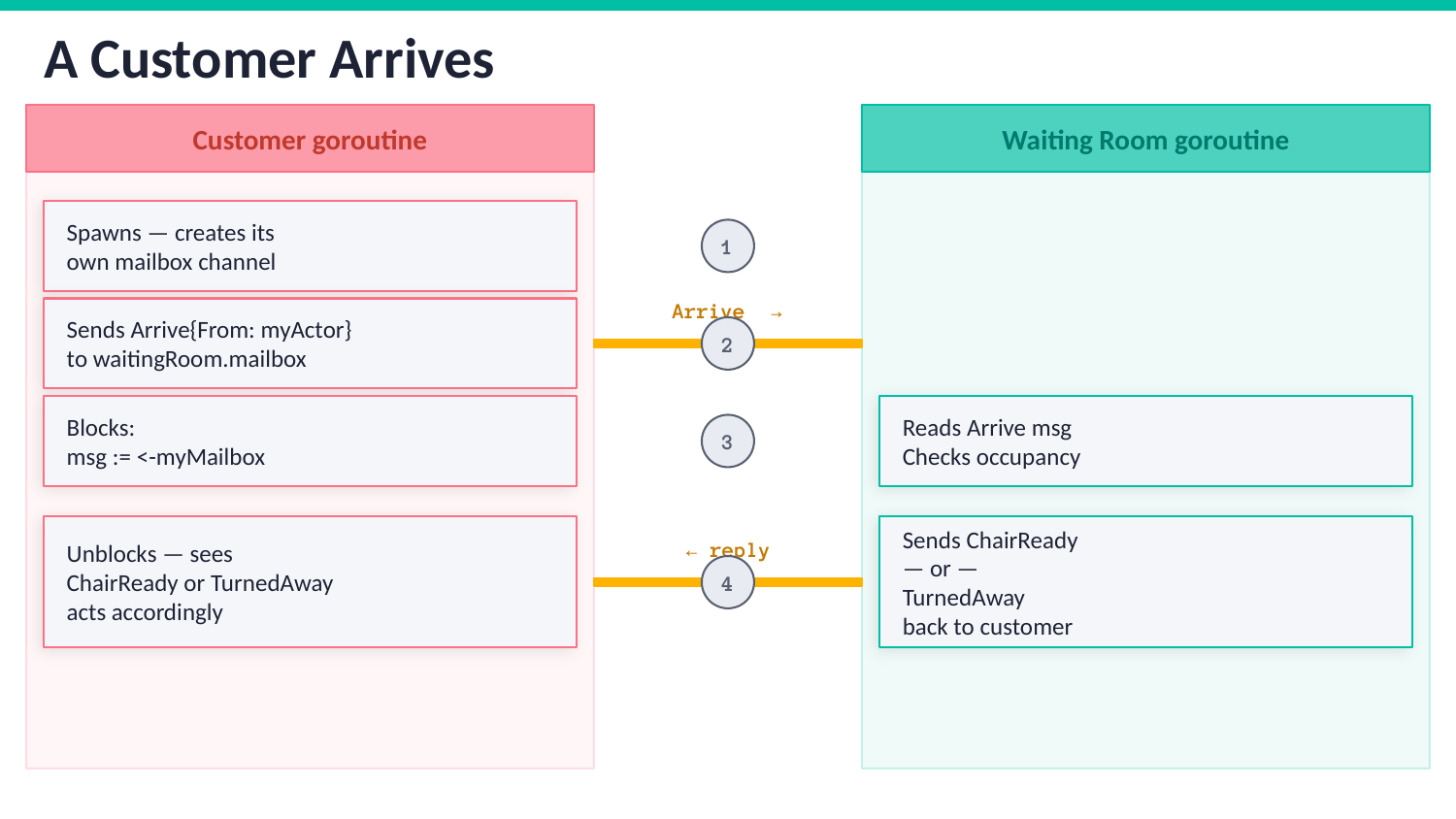

A Customer Arrives

Customer goroutine

Waiting Room goroutine

Spawns — creates its
own mailbox channel

1
Arrive  →

Sends Arrive{From: myActor}
to waitingRoom.mailbox

2

Blocks:
msg := <-myMailbox
Reads Arrive msg
Checks occupancy

3

Unblocks — sees
ChairReady or TurnedAway
acts accordingly
Sends ChairReady
— or —
TurnedAway
back to customer
← reply

4